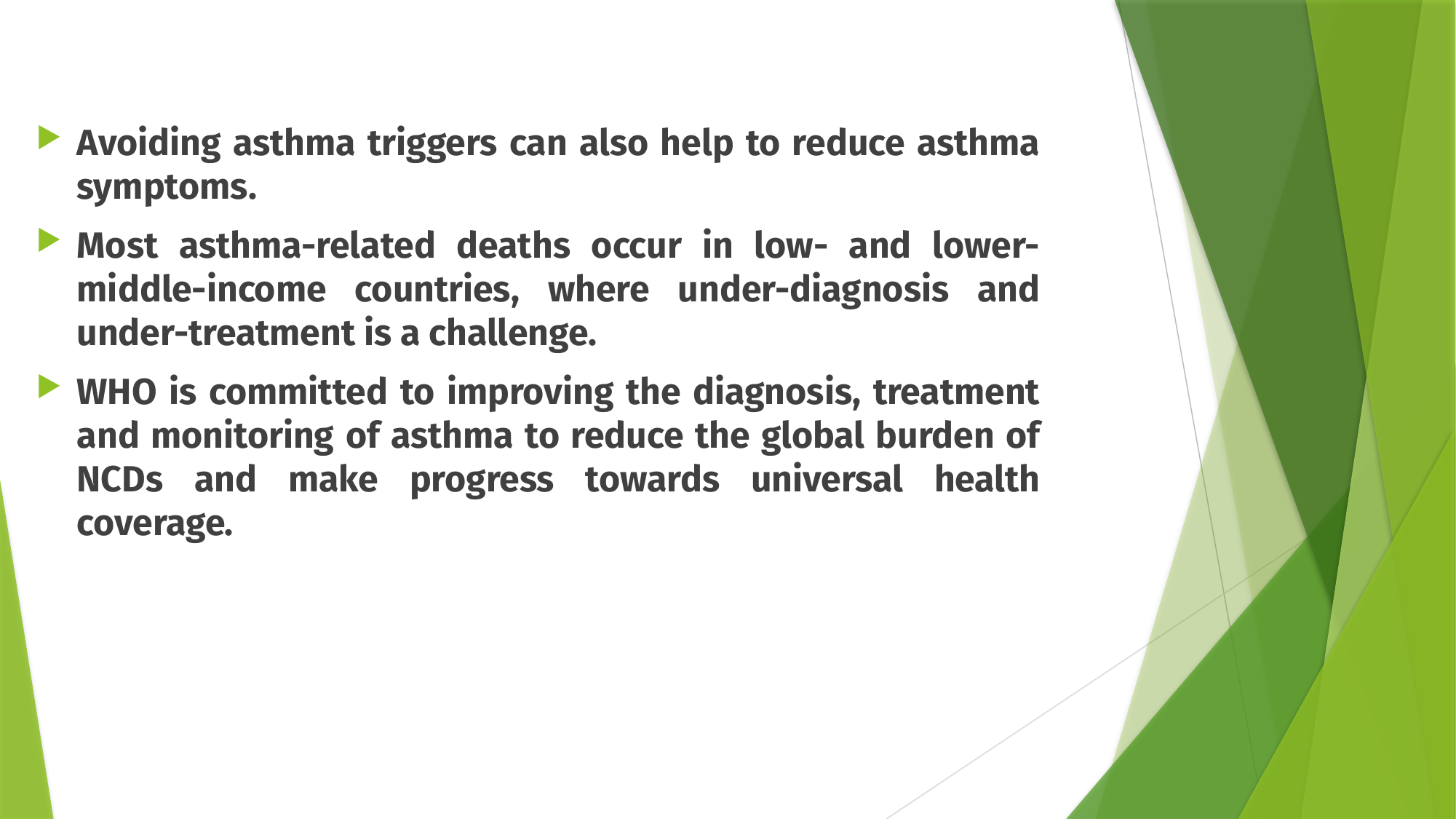

Avoiding asthma triggers can also help to reduce asthma symptoms.
Most asthma-related deaths occur in low- and lower-middle-income countries, where under-diagnosis and under-treatment is a challenge.
WHO is committed to improving the diagnosis, treatment and monitoring of asthma to reduce the global burden of NCDs and make progress towards universal health coverage.